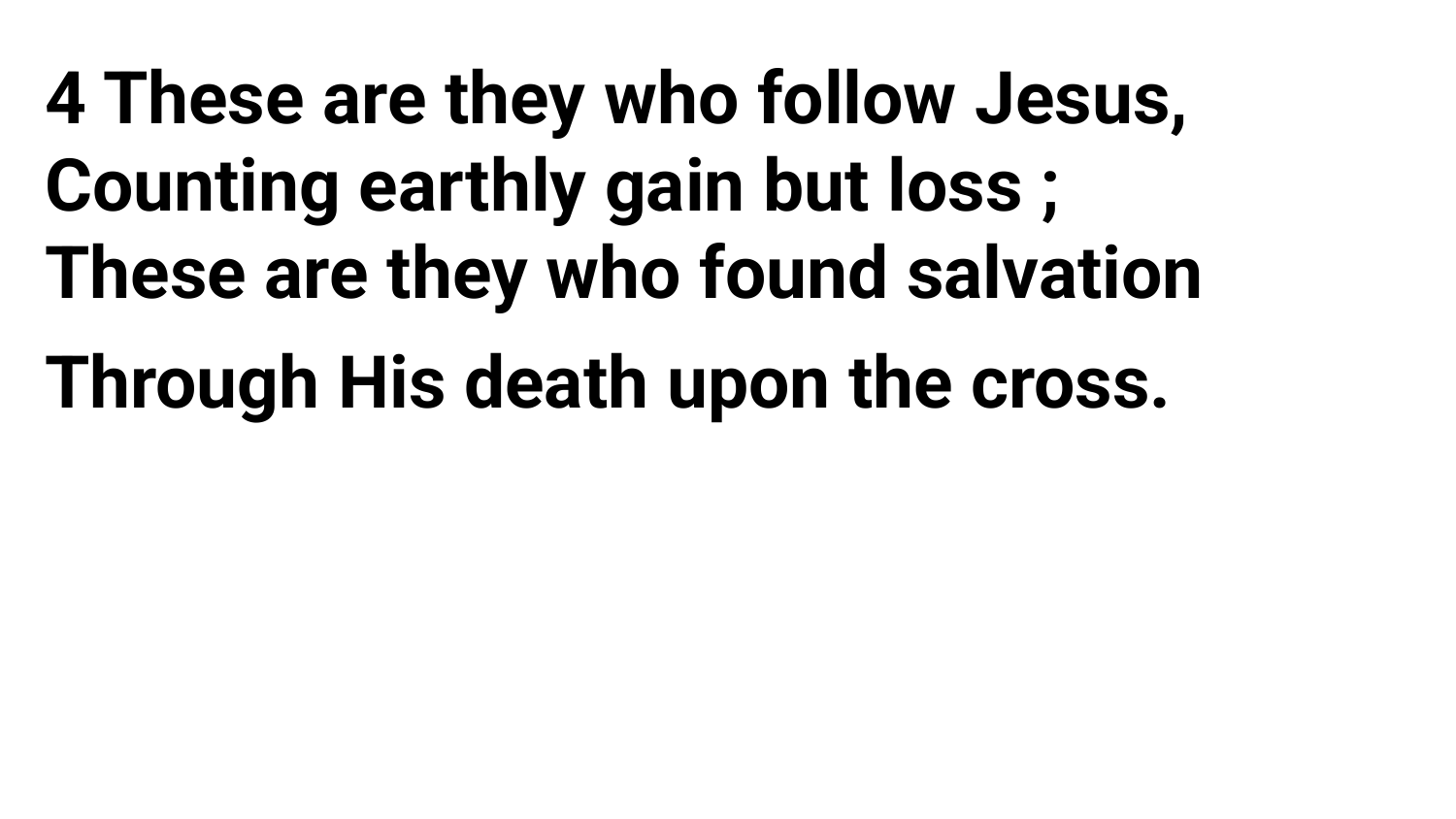

4 These are they who follow Jesus,
Counting earthly gain but loss ;
These are they who found salvation
Through His death upon the cross.